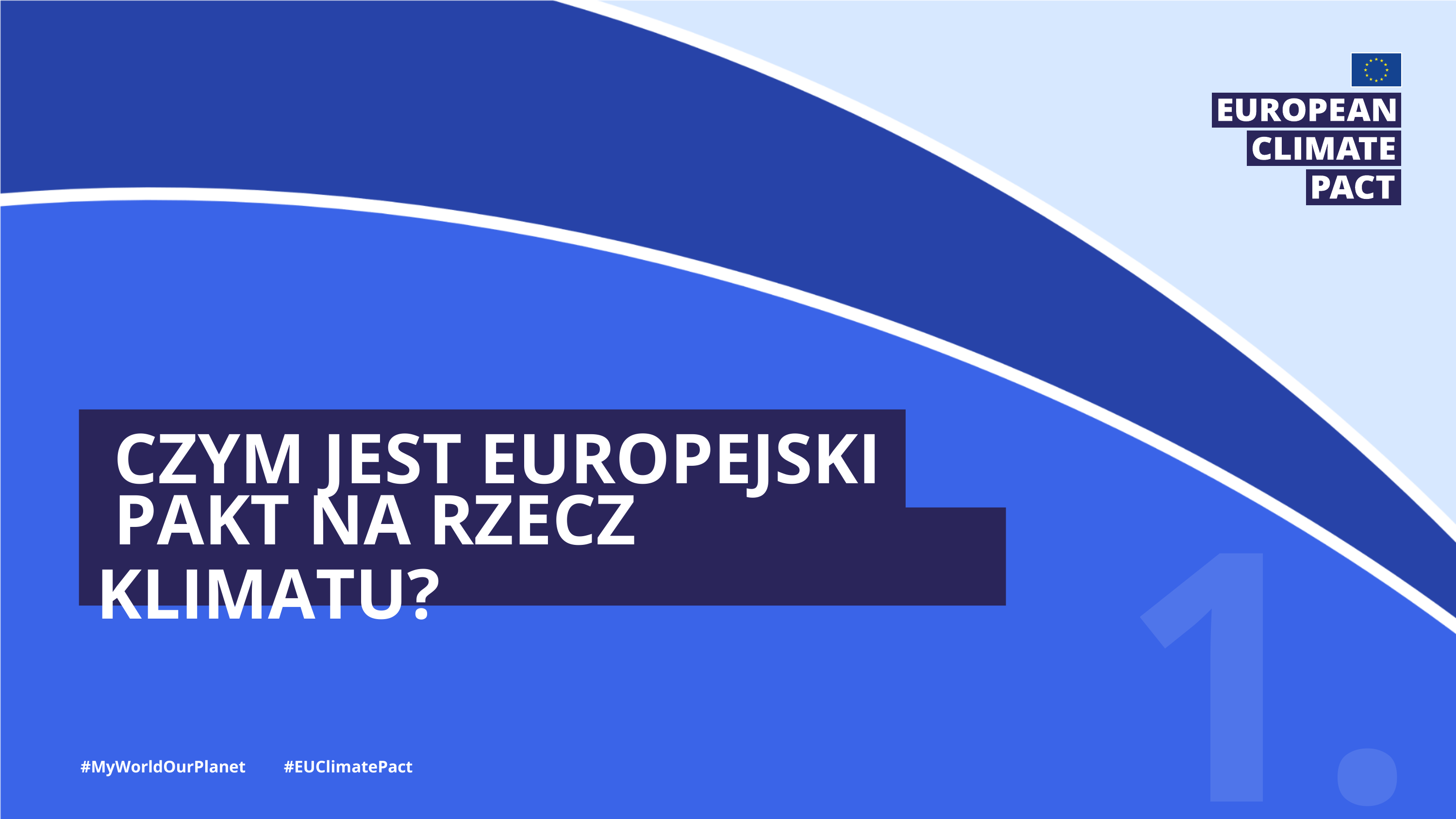

# Czym jest Europejski
1.
 Pakt na rzecz Klimatu?